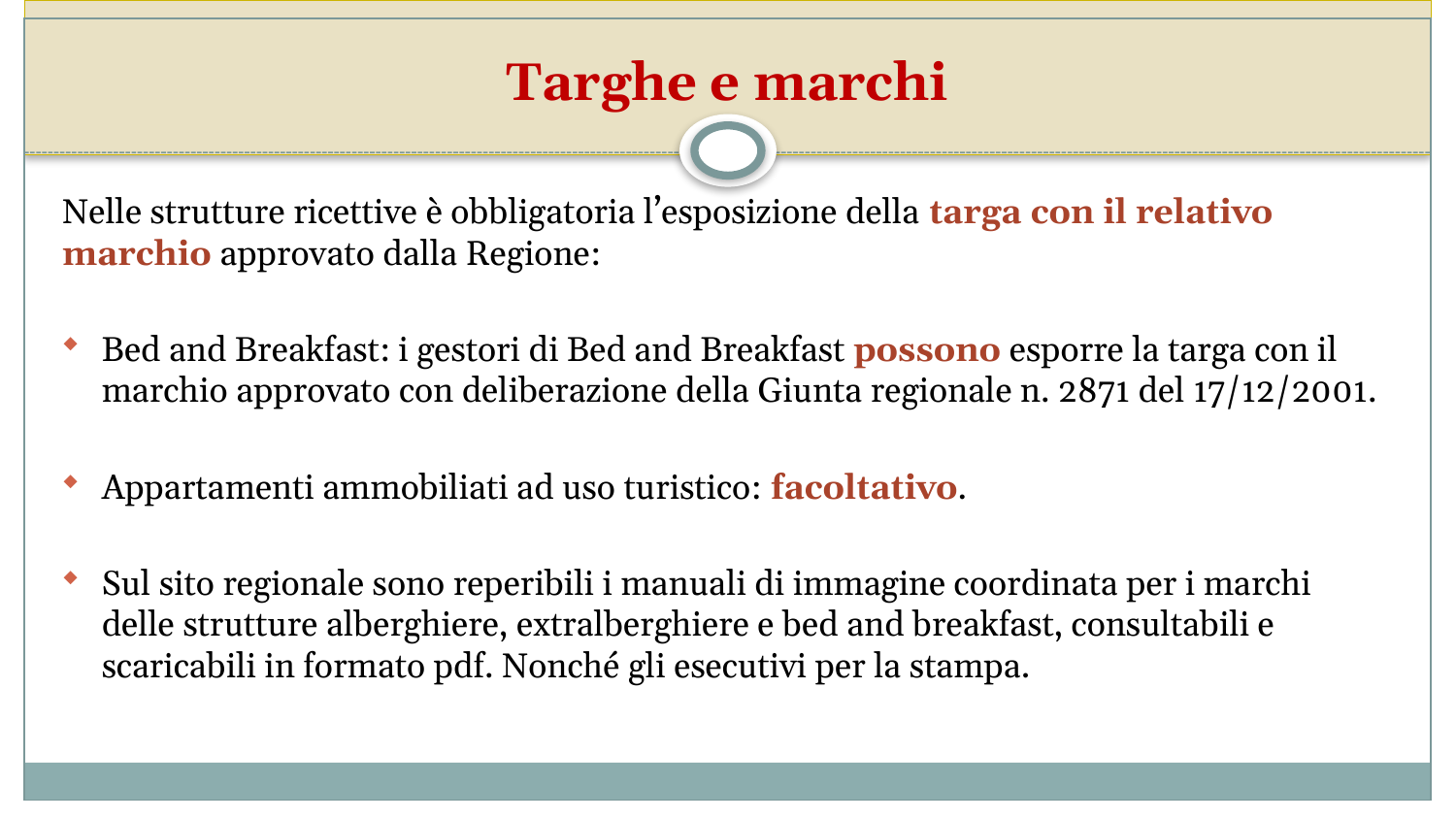

# Targhe e marchi
Nelle strutture ricettive è obbligatoria l’esposizione della targa con il relativo marchio approvato dalla Regione:

Bed and Breakfast: i gestori di Bed and Breakfast possono esporre la targa con il marchio approvato con deliberazione della Giunta regionale n. 2871 del 17/12/2001.

Appartamenti ammobiliati ad uso turistico: facoltativo.

Sul sito regionale sono reperibili i manuali di immagine coordinata per i marchi delle strutture alberghiere, extralberghiere e bed and breakfast, consultabili e scaricabili in formato pdf. Nonché gli esecutivi per la stampa.